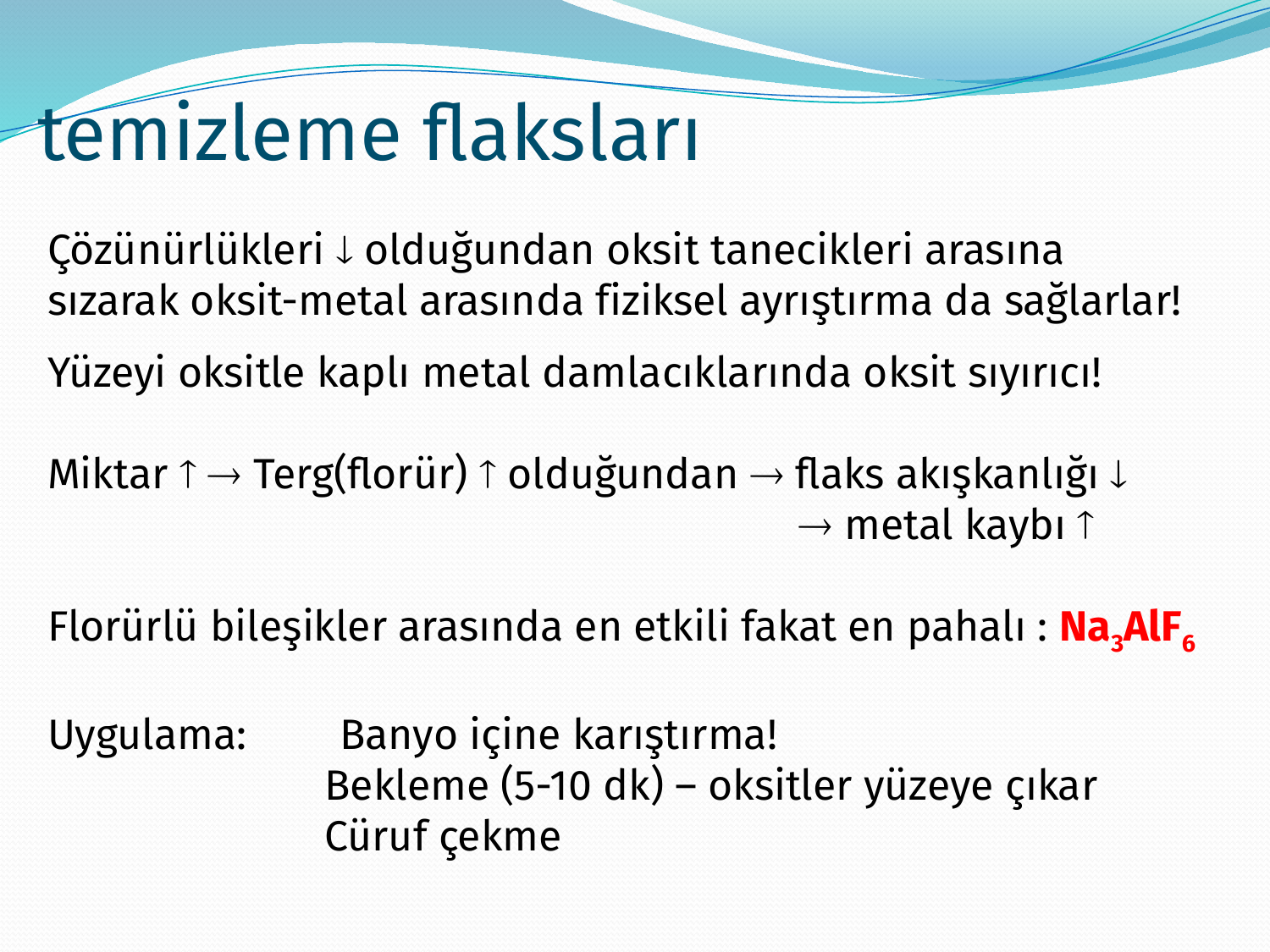

# temizleme flaksları
Çözünürlükleri ↓ olduğundan oksit tanecikleri arasına
sızarak oksit-metal arasında fiziksel ayrıştırma da sağlarlar!
Yüzeyi oksitle kaplı metal damlacıklarında oksit sıyırıcı!

Miktar ↑ → Terg(florür) ↑ olduğundan → flaks akışkanlığı ↓
						       → metal kaybı ↑

Florürlü bileşikler arasında en etkili fakat en pahalı : Na3AlF6

Uygulama: 	Banyo içine karıştırma!
		          Bekleme (5-10 dk) – oksitler yüzeye çıkar
		          Cüruf çekme